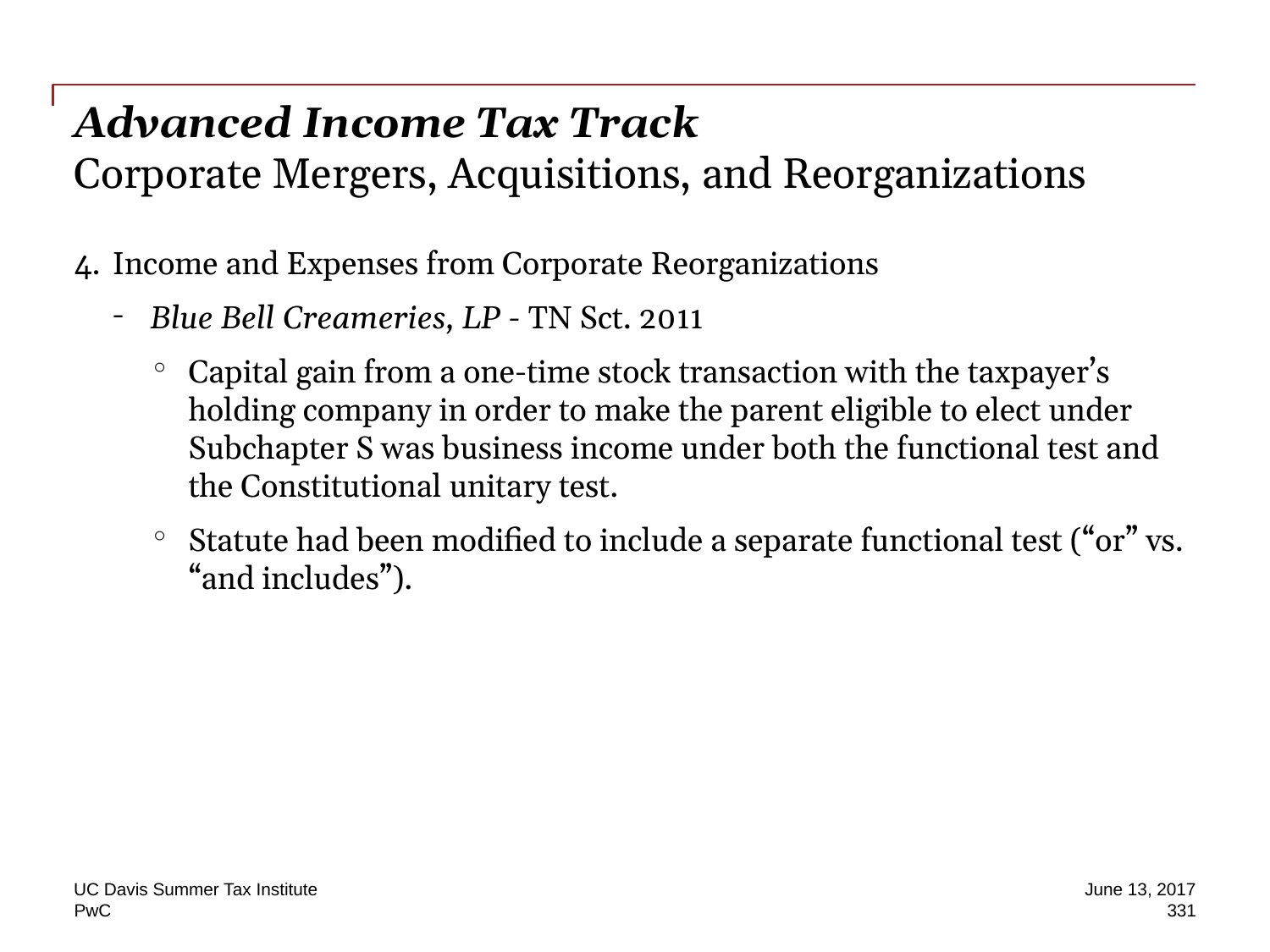

# Advanced Income Tax Track Corporate Mergers, Acquisitions, and Reorganizations
Income and Expenses from Corporate Reorganizations
Blue Bell Creameries, LP - TN Sct. 2011
Capital gain from a one-time stock transaction with the taxpayer’s holding company in order to make the parent eligible to elect under Subchapter S was business income under both the functional test and the Constitutional unitary test.
Statute had been modified to include a separate functional test (“or” vs. “and includes”).
UC Davis Summer Tax Institute
June 13, 2017
331